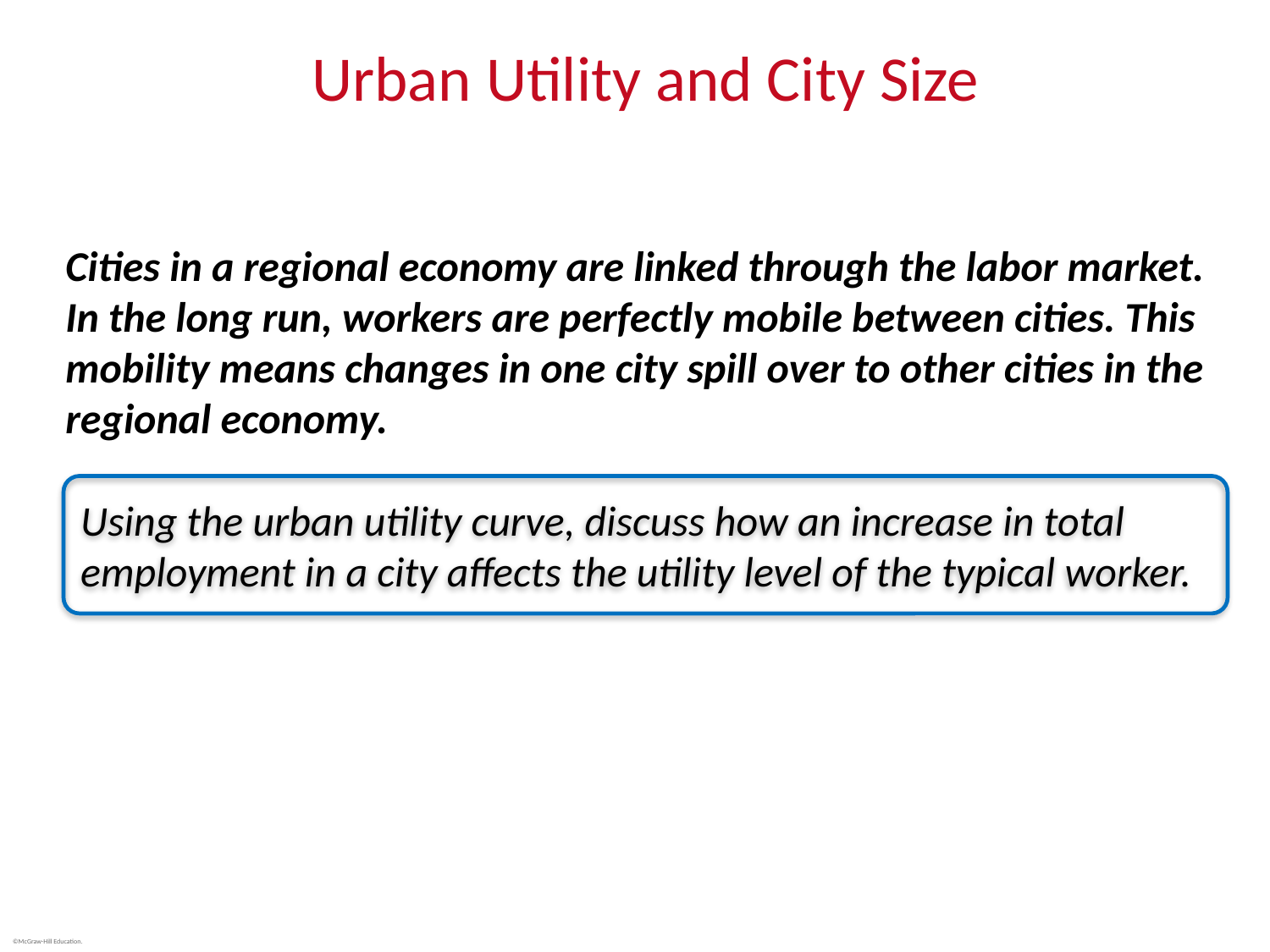

# Urban Utility and City Size
Cities in a regional economy are linked through the labor market.  In the long run, workers are perfectly mobile between cities. This mobility means changes in one city spill over to other cities in the regional economy.

Using the urban utility curve, discuss how an increase in total employment in a city affects the utility level of the typical worker.